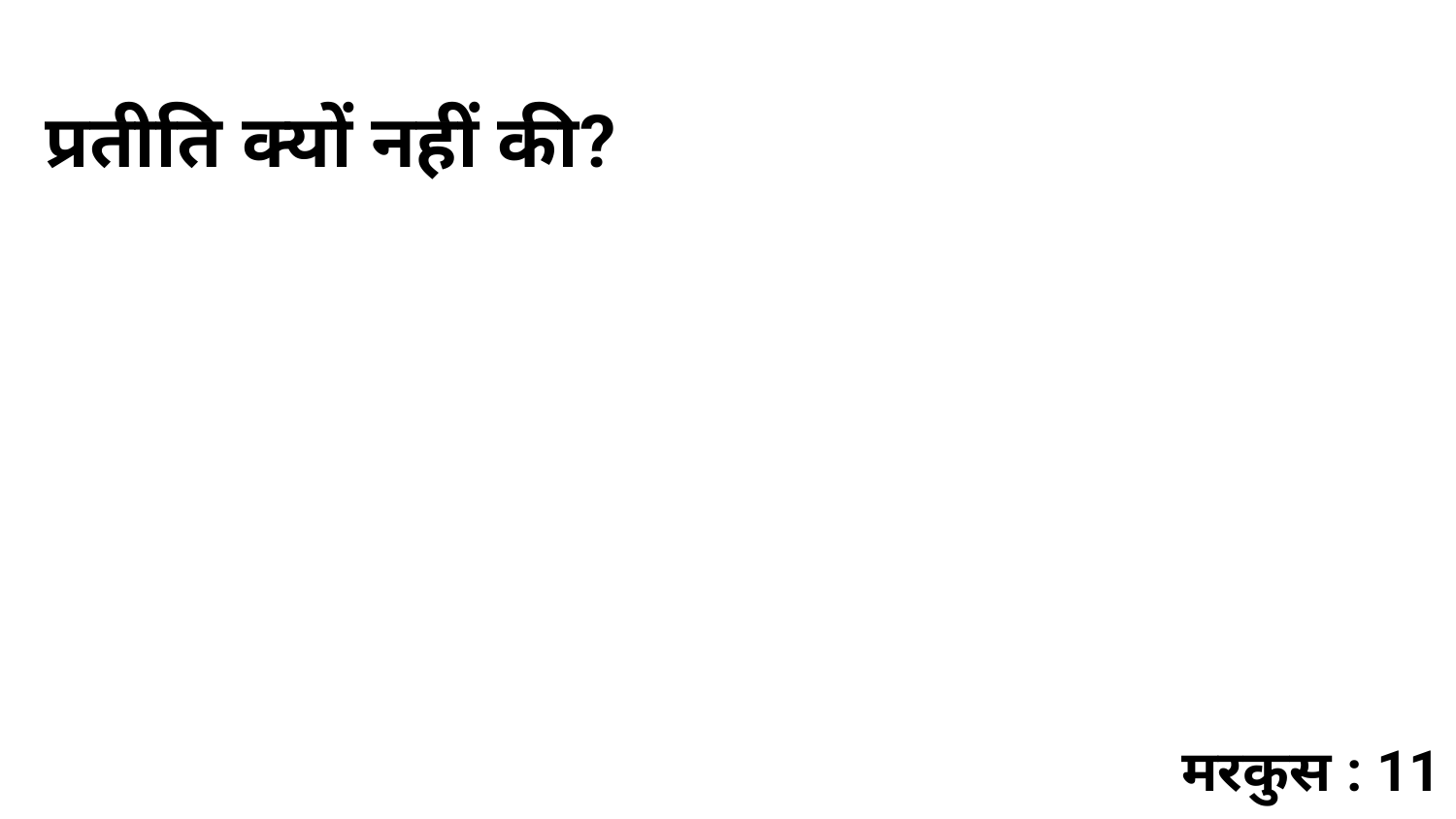

प्रतीति क्यों नहीं की?
मरकुस : 11